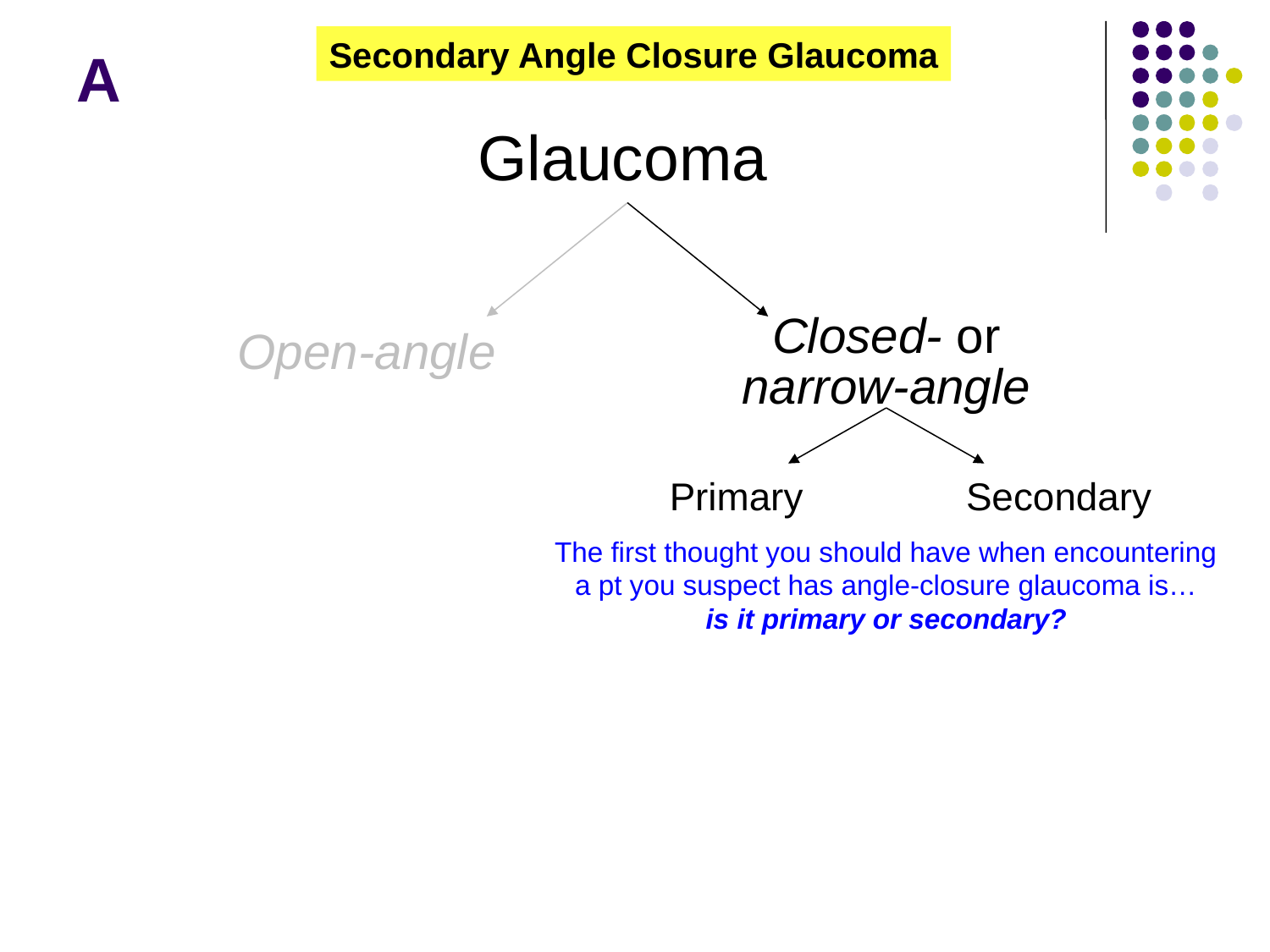

Secondary Angle Closure Glaucoma
# A
Glaucoma

Closed- or
narrow-angle
Open-angle
Secondary
Primary
The first thought you should have when encountering a pt you suspect has angle-closure glaucoma is…
is it primary or secondary?